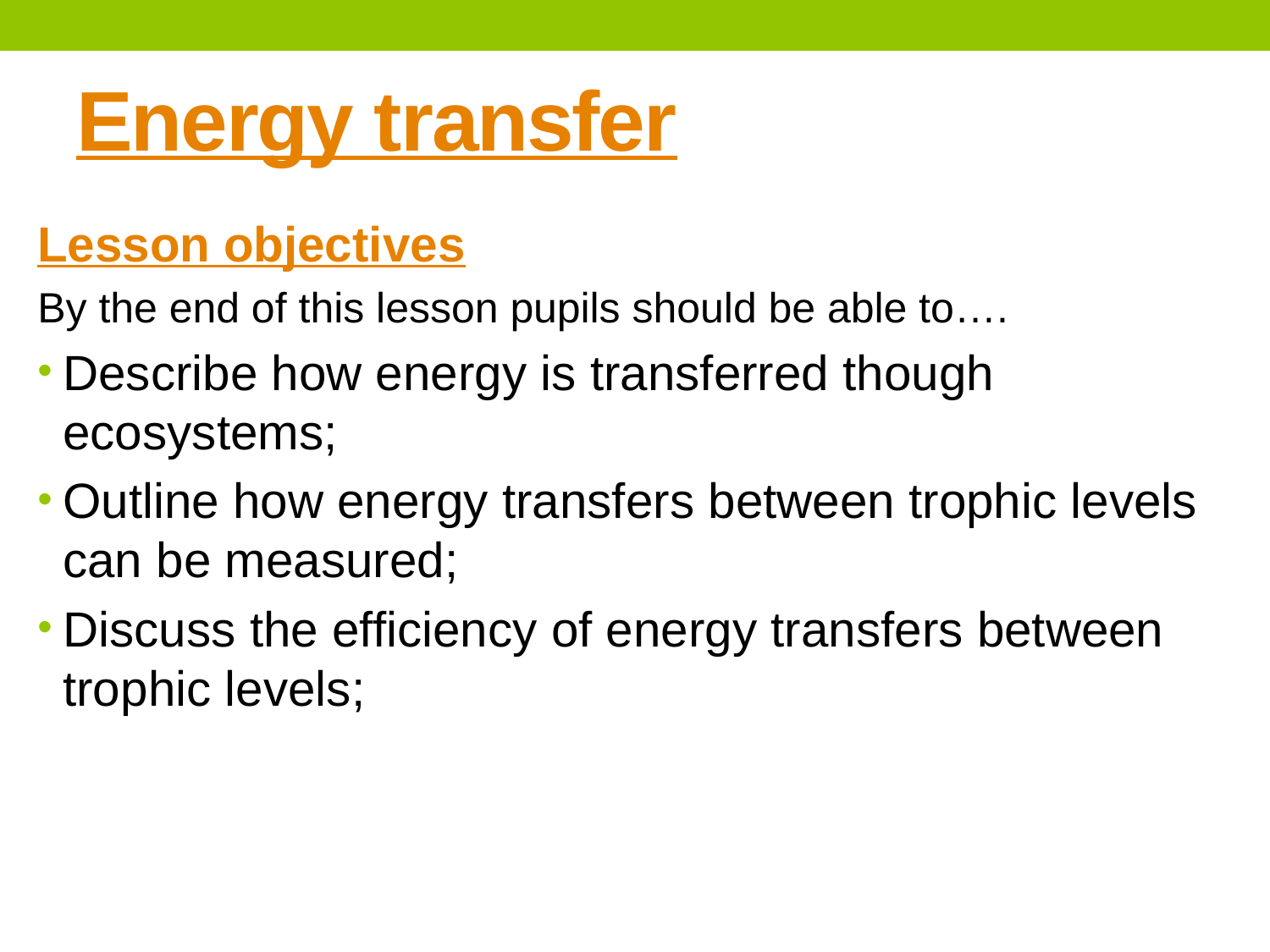

# Energy transfer
Lesson objectives
By the end of this lesson pupils should be able to….
Describe how energy is transferred though ecosystems;
Outline how energy transfers between trophic levels can be measured;
Discuss the efficiency of energy transfers between trophic levels;